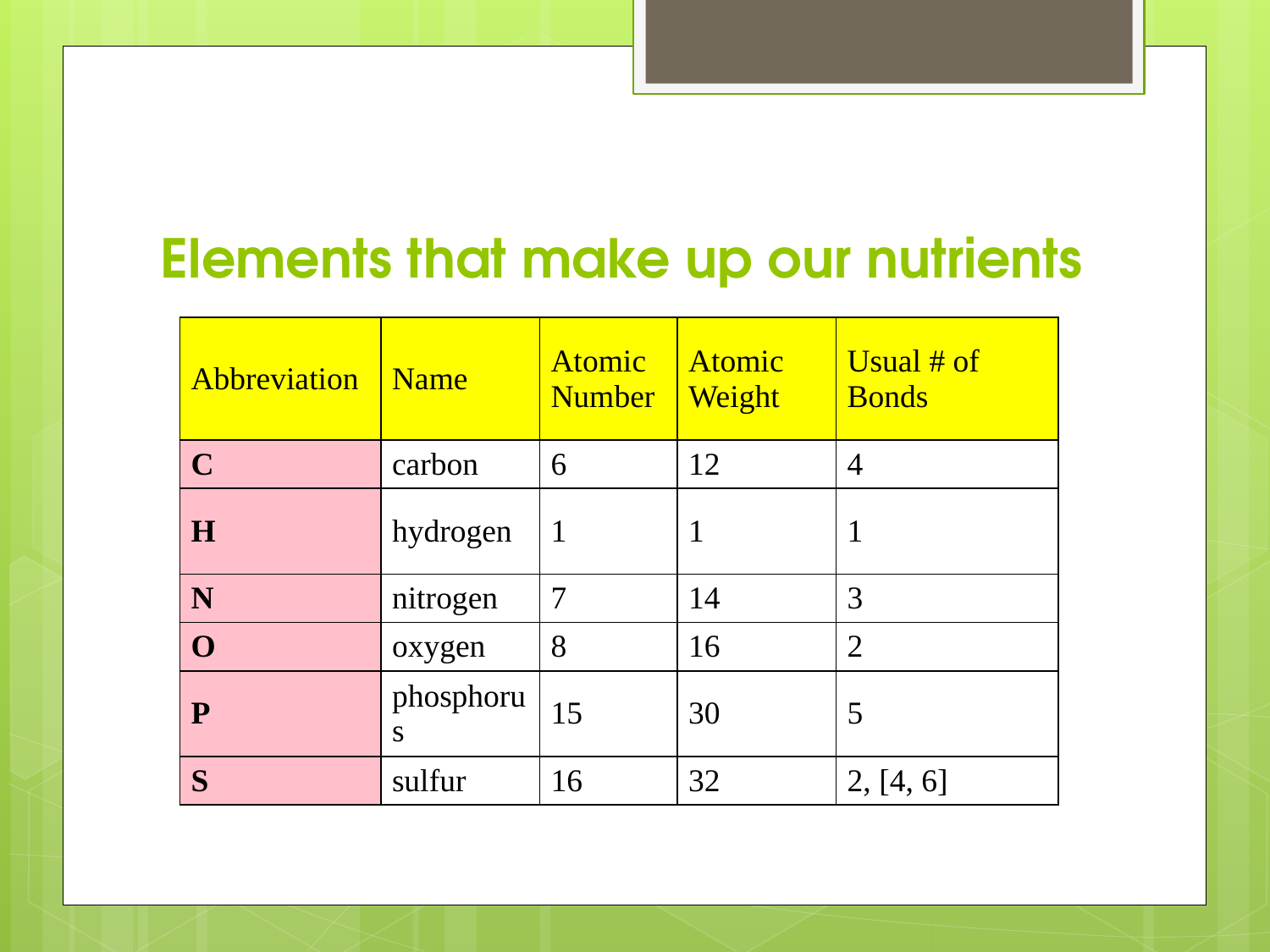

# Elements that make up our nutrients
| Abbreviation | Name | Atomic Number | Atomic Weight | Usual # of Bonds |
| --- | --- | --- | --- | --- |
| C | carbon | 6 | 12 | 4 |
| H | hydrogen | 1 | 1 | 1 |
| N | nitrogen | 7 | 14 | 3 |
| O | oxygen | 8 | 16 | 2 |
| P | phosphorus | 15 | 30 | 5 |
| S | sulfur | 16 | 32 | 2, [4, 6] |